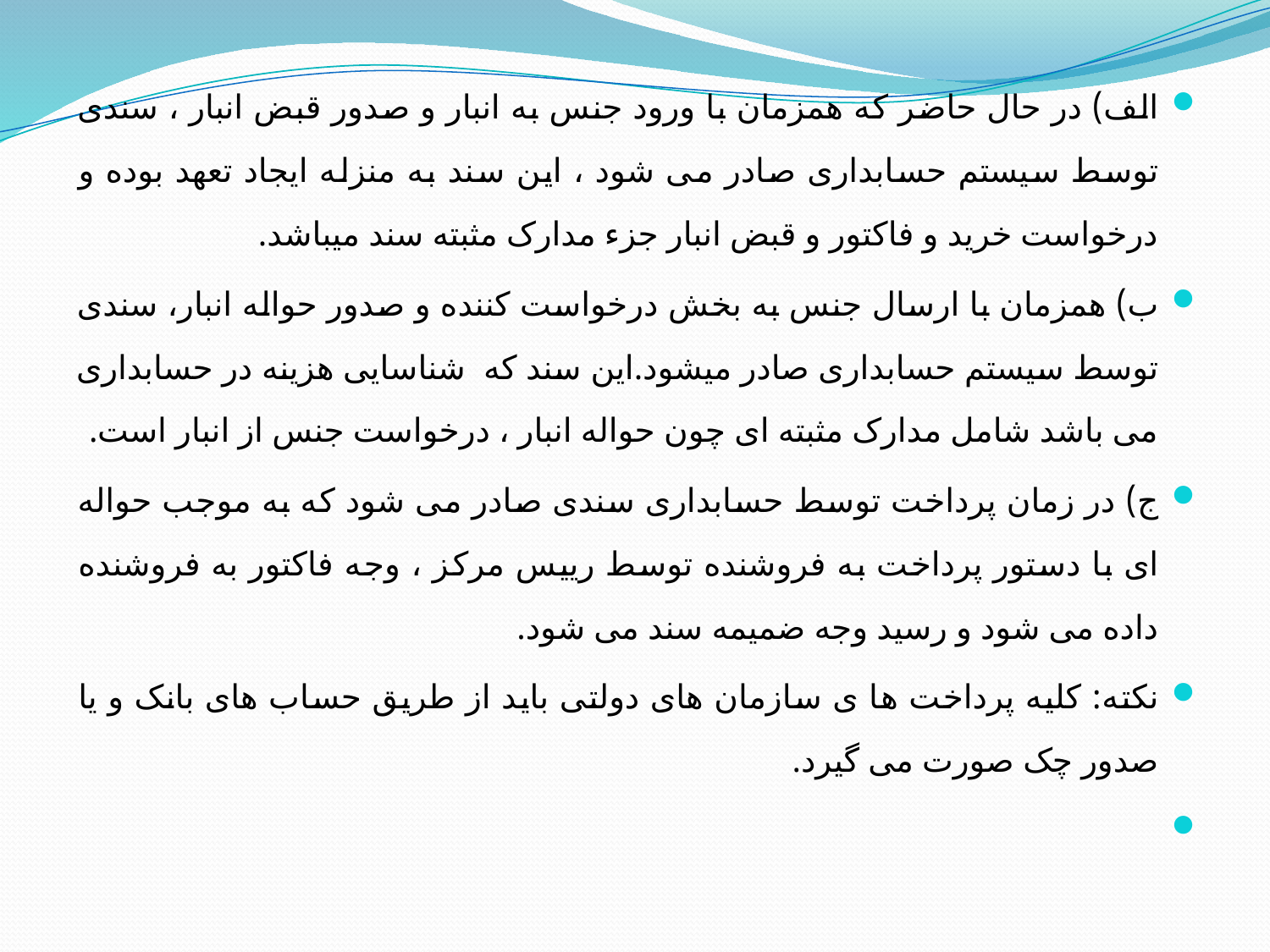

الف) در حال حاضر که همزمان با ورود جنس به انبار و صدور قبض انبار ، سندی توسط سیستم حسابداری صادر می شود ، این سند به منزله ایجاد تعهد بوده و درخواست خرید و فاکتور و قبض انبار جزء مدارک مثبته سند میباشد.
ب) همزمان با ارسال جنس به بخش درخواست کننده و صدور حواله انبار، سندی توسط سیستم حسابداری صادر میشود.این سند که  شناسایی هزینه در حسابداری می باشد شامل مدارک مثبته ای چون حواله انبار ، درخواست جنس از انبار است.
ج) در زمان پرداخت توسط حسابداری سندی صادر می شود که به موجب حواله ای با دستور پرداخت به فروشنده توسط رییس مرکز ، وجه فاکتور به فروشنده داده می شود و رسید وجه ضمیمه سند می شود.
نکته: کلیه پرداخت ها ی سازمان های دولتی باید از طریق حساب های بانک و یا صدور چک صورت می گیرد.